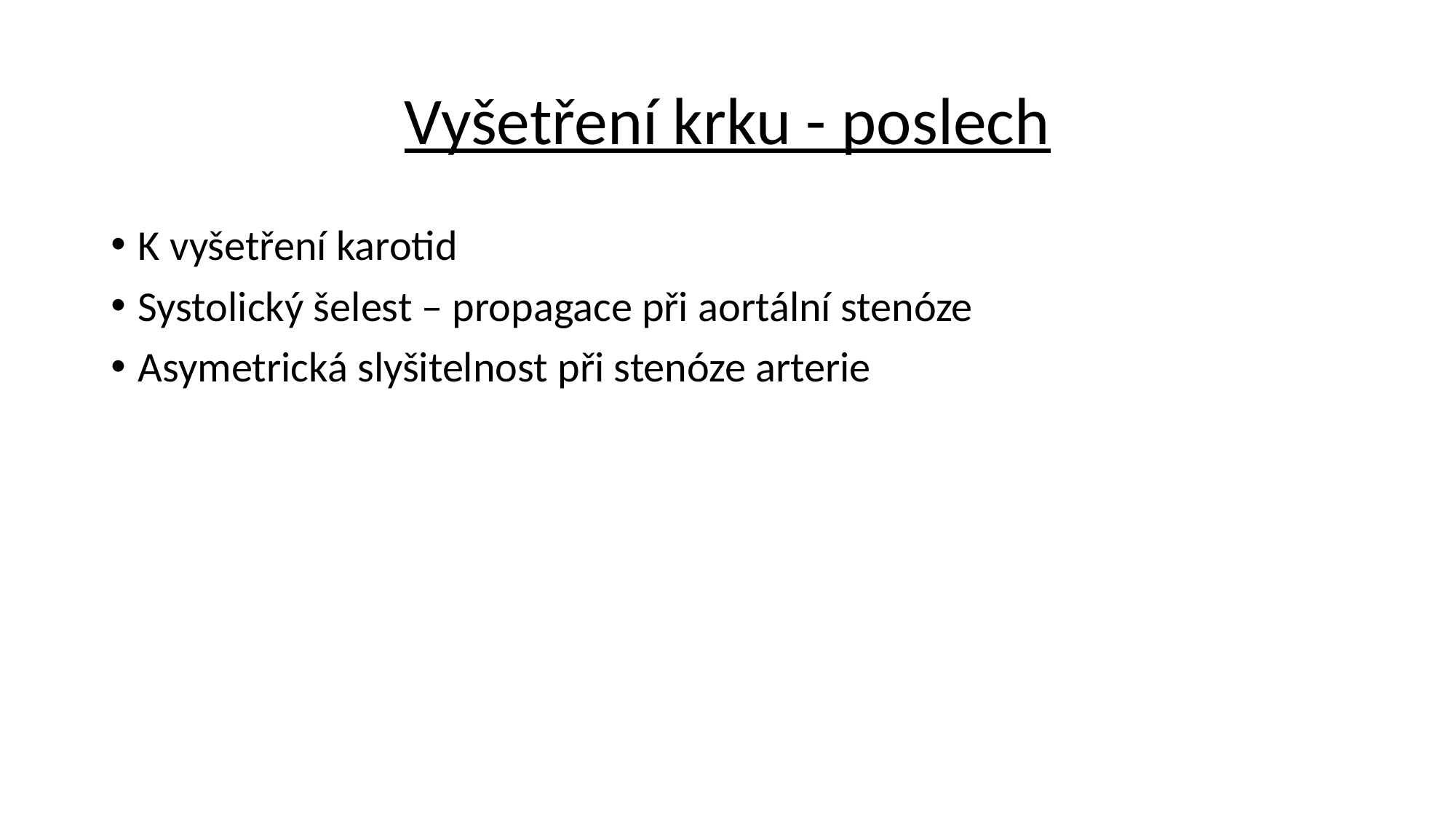

# Vyšetření krku - poslech
K vyšetření karotid
Systolický šelest – propagace při aortální stenóze
Asymetrická slyšitelnost při stenóze arterie